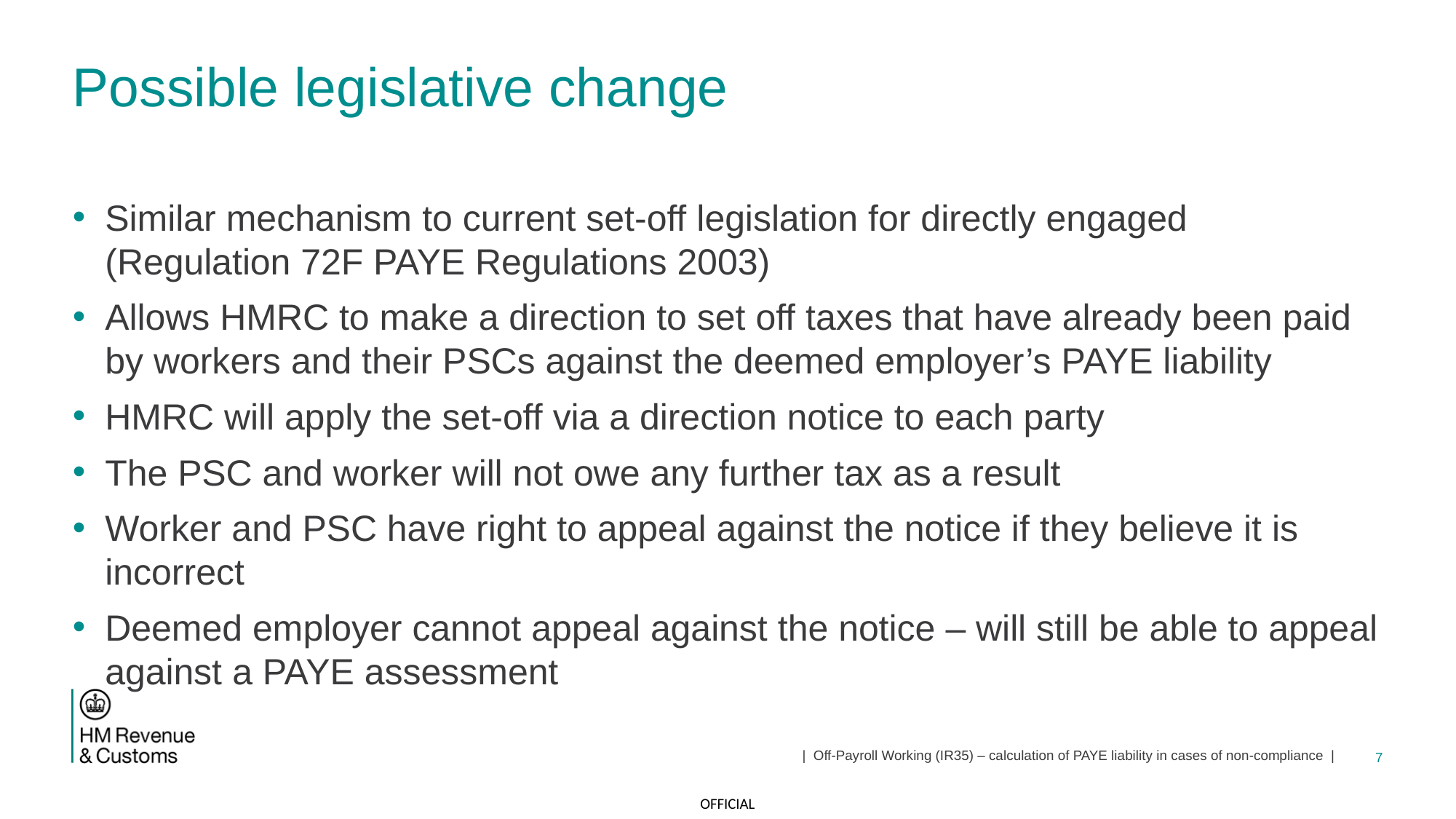

# Possible legislative change
Similar mechanism to current set-off legislation for directly engaged (Regulation 72F PAYE Regulations 2003)
Allows HMRC to make a direction to set off taxes that have already been paid by workers and their PSCs against the deemed employer’s PAYE liability
HMRC will apply the set-off via a direction notice to each party
The PSC and worker will not owe any further tax as a result
Worker and PSC have right to appeal against the notice if they believe it is incorrect
Deemed employer cannot appeal against the notice – will still be able to appeal against a PAYE assessment
|  Off-Payroll Working (IR35) – calculation of PAYE liability in cases of non-compliance  |
7